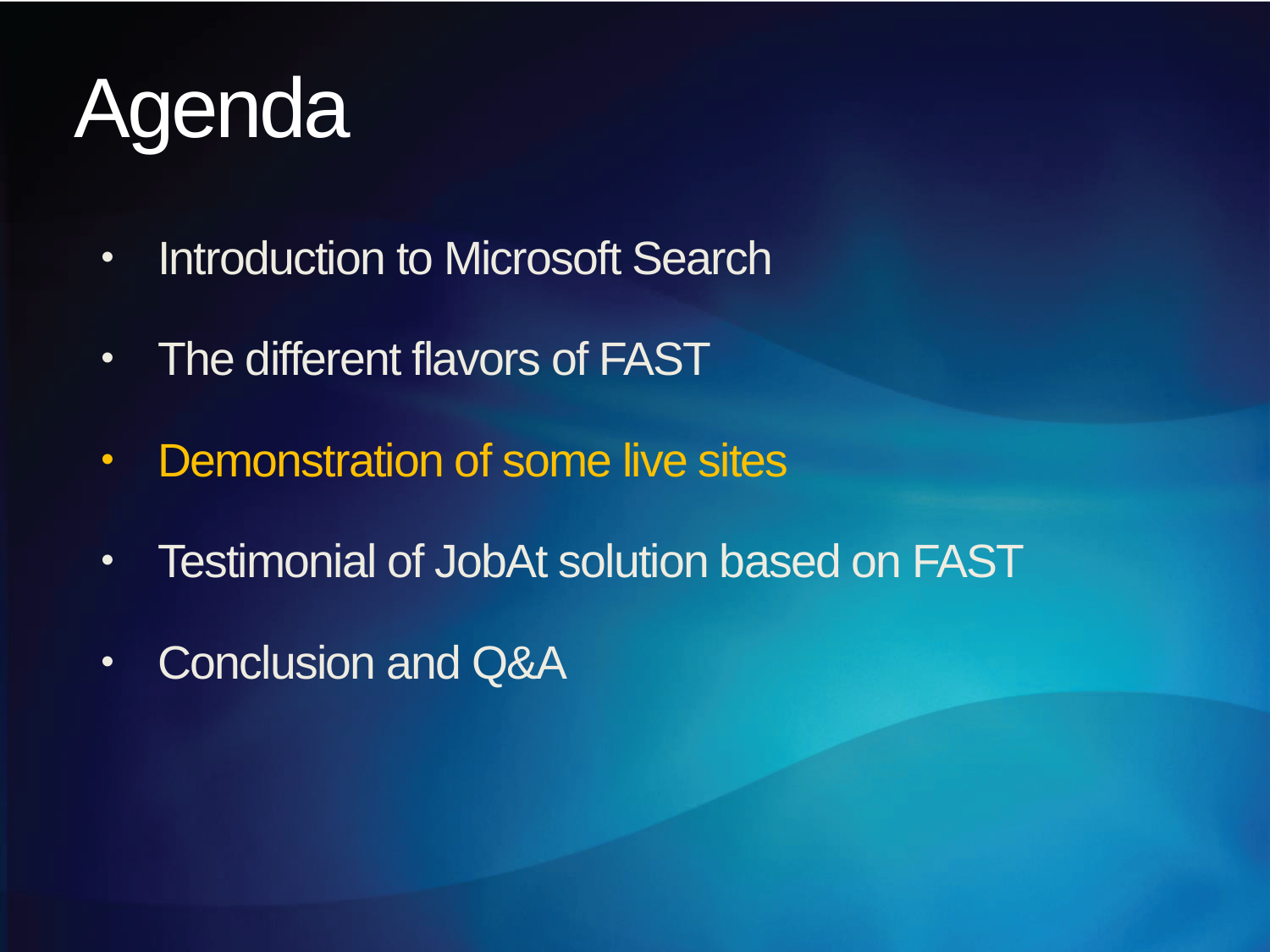

# Agenda
Introduction to Microsoft Search

The different flavors of FAST

Demonstration of some live sites

Testimonial of JobAt solution based on FAST

Conclusion and Q&A